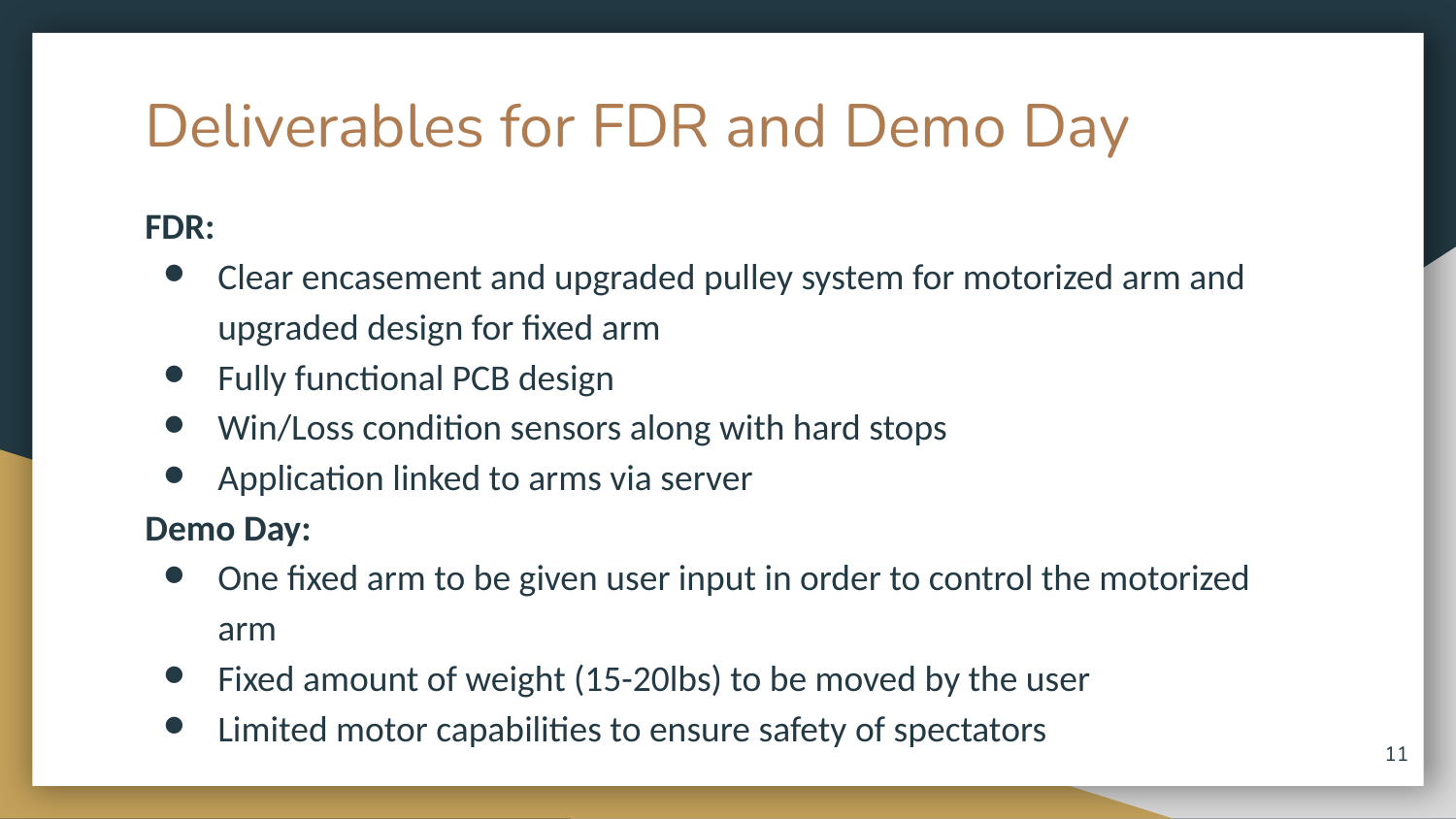

# Deliverables for FDR and Demo Day
FDR:
Clear encasement and upgraded pulley system for motorized arm and upgraded design for fixed arm
Fully functional PCB design
Win/Loss condition sensors along with hard stops
Application linked to arms via server
Demo Day:
One fixed arm to be given user input in order to control the motorized arm
Fixed amount of weight (15-20lbs) to be moved by the user
Limited motor capabilities to ensure safety of spectators

11